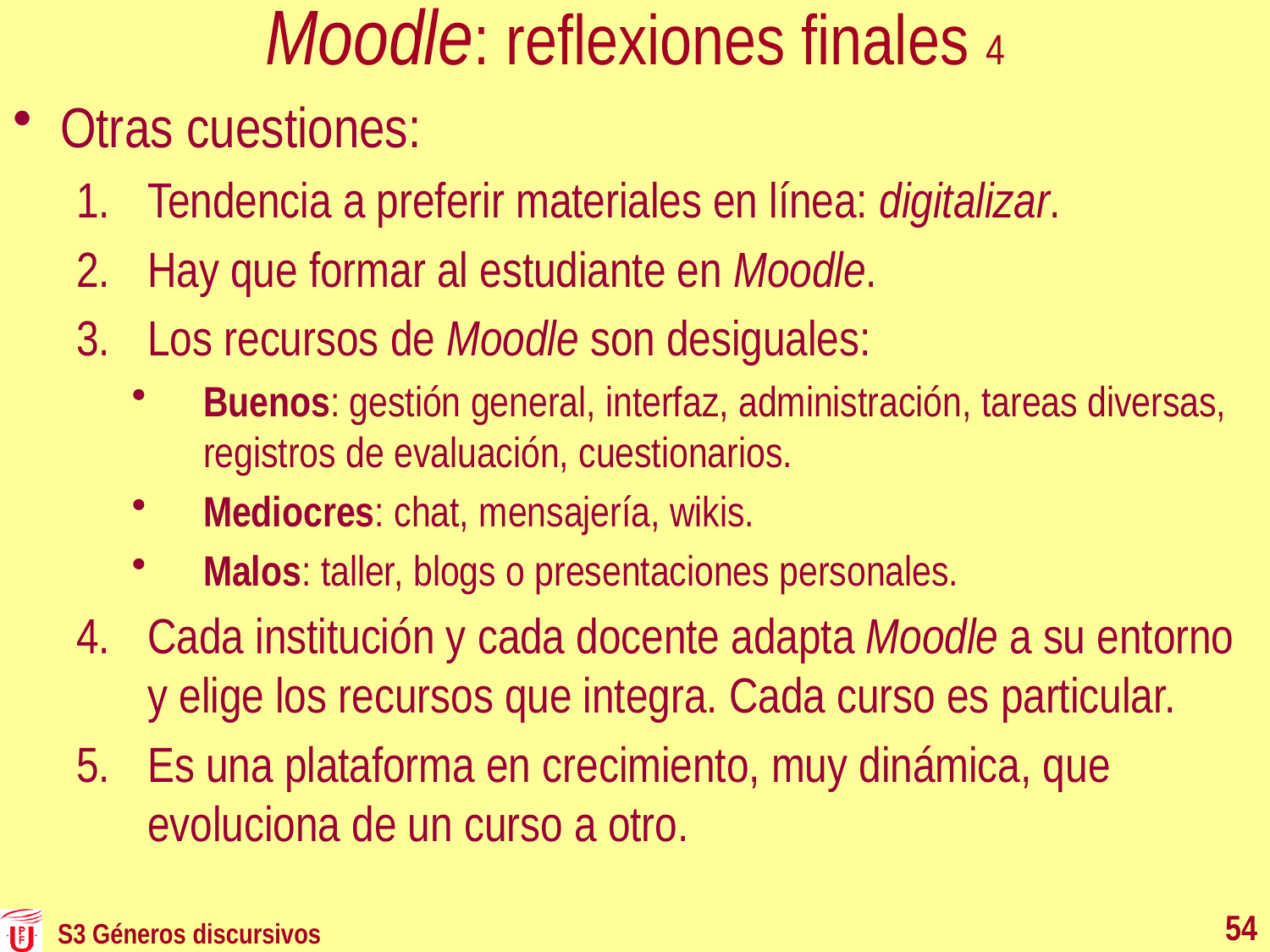

# Moodle: reflexiones finales 4
Otras cuestiones:
Tendencia a preferir materiales en línea: digitalizar.
Hay que formar al estudiante en Moodle.
Los recursos de Moodle son desiguales:
Buenos: gestión general, interfaz, administración, tareas diversas, registros de evaluación, cuestionarios.
Mediocres: chat, mensajería, wikis.
Malos: taller, blogs o presentaciones personales.
Cada institución y cada docente adapta Moodle a su entorno y elige los recursos que integra. Cada curso es particular.
Es una plataforma en crecimiento, muy dinámica, que evoluciona de un curso a otro.

54
S3 Géneros discursivos